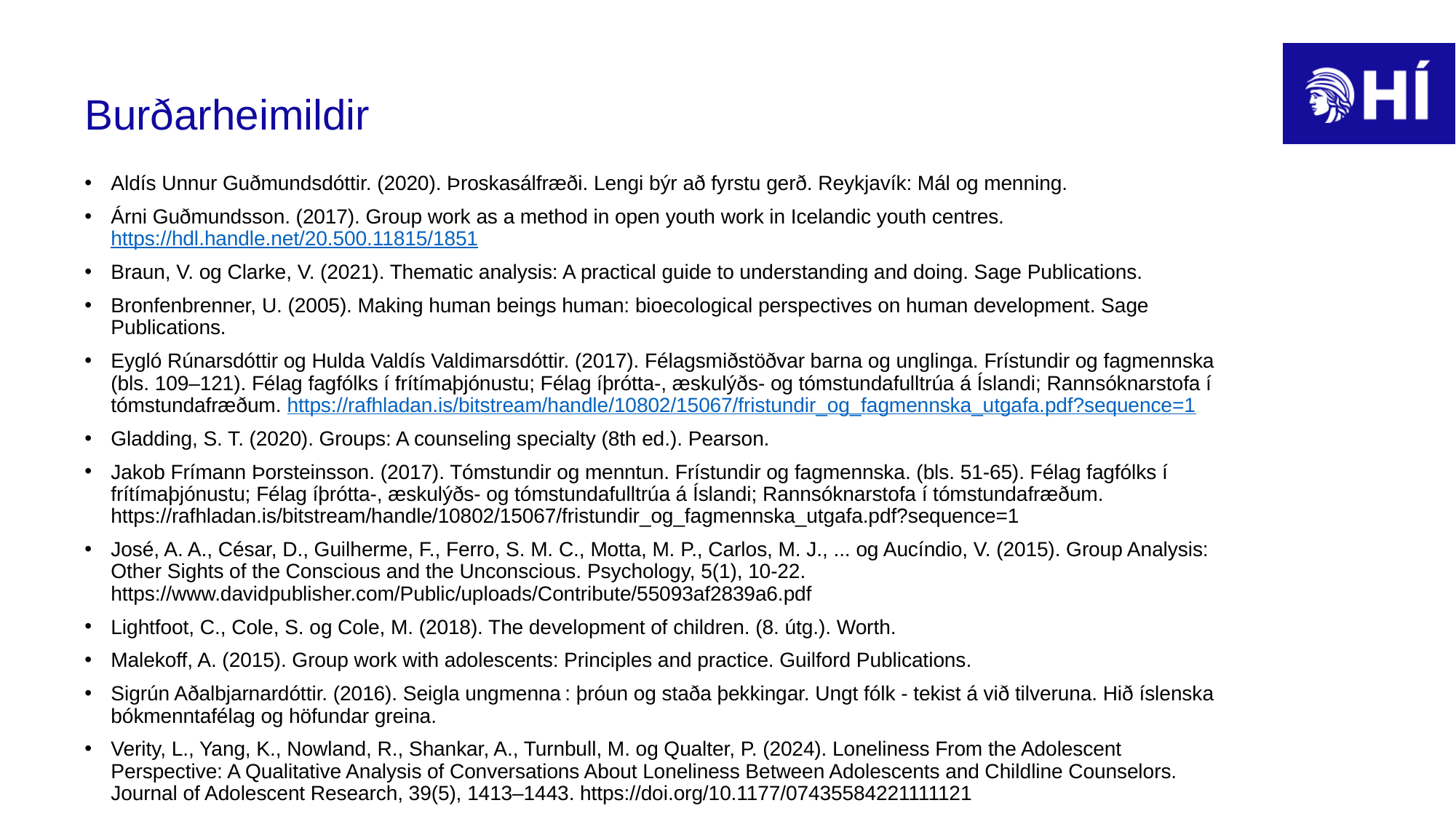

# Burðarheimildir
Aldís Unnur Guðmundsdóttir. (2020). Þroskasálfræði. Lengi býr að fyrstu gerð. Reykjavík: Mál og menning.
Árni Guðmundsson. (2017). Group work as a method in open youth work in Icelandic youth centres. https://hdl.handle.net/20.500.11815/1851
Braun, V. og Clarke, V. (2021). Thematic analysis: A practical guide to understanding and doing. Sage Publications.
Bronfenbrenner, U. (2005). Making human beings human: bioecological perspectives on human development. Sage Publications.
Eygló Rúnarsdóttir og Hulda Valdís Valdimarsdóttir. (2017). Félagsmiðstöðvar barna og unglinga. Frístundir og fagmennska (bls. 109–121). Félag fagfólks í frítímaþjónustu; Félag íþrótta-, æskulýðs- og tómstundafulltrúa á Íslandi; Rannsóknarstofa í tómstundafræðum. https://rafhladan.is/bitstream/handle/10802/15067/fristundir_og_fagmennska_utgafa.pdf?sequence=1
Gladding, S. T. (2020). Groups: A counseling specialty (8th ed.). Pearson.
Jakob Frímann Þorsteinsson. (2017). Tómstundir og menntun. Frístundir og fagmennska. (bls. 51-65). Félag fagfólks í frítímaþjónustu; Félag íþrótta-, æskulýðs- og tómstundafulltrúa á Íslandi; Rannsóknarstofa í tómstundafræðum. https://rafhladan.is/bitstream/handle/10802/15067/fristundir_og_fagmennska_utgafa.pdf?sequence=1
José, A. A., César, D., Guilherme, F., Ferro, S. M. C., Motta, M. P., Carlos, M. J., ... og Aucíndio, V. (2015). Group Analysis: Other Sights of the Conscious and the Unconscious. Psychology, 5(1), 10-22. https://www.davidpublisher.com/Public/uploads/Contribute/55093af2839a6.pdf
Lightfoot, C., Cole, S. og Cole, M. (2018). The development of children. (8. útg.). Worth.
Malekoff, A. (2015). Group work with adolescents: Principles and practice. Guilford Publications.
Sigrún Aðalbjarnardóttir. (2016). Seigla ungmenna : þróun og staða þekkingar. Ungt fólk - tekist á við tilveruna. Hið íslenska bókmenntafélag og höfundar greina.
Verity, L., Yang, K., Nowland, R., Shankar, A., Turnbull, M. og Qualter, P. (2024). Loneliness From the Adolescent Perspective: A Qualitative Analysis of Conversations About Loneliness Between Adolescents and Childline Counselors. Journal of Adolescent Research, 39(5), 1413–1443. https://doi.org/10.1177/07435584221111121